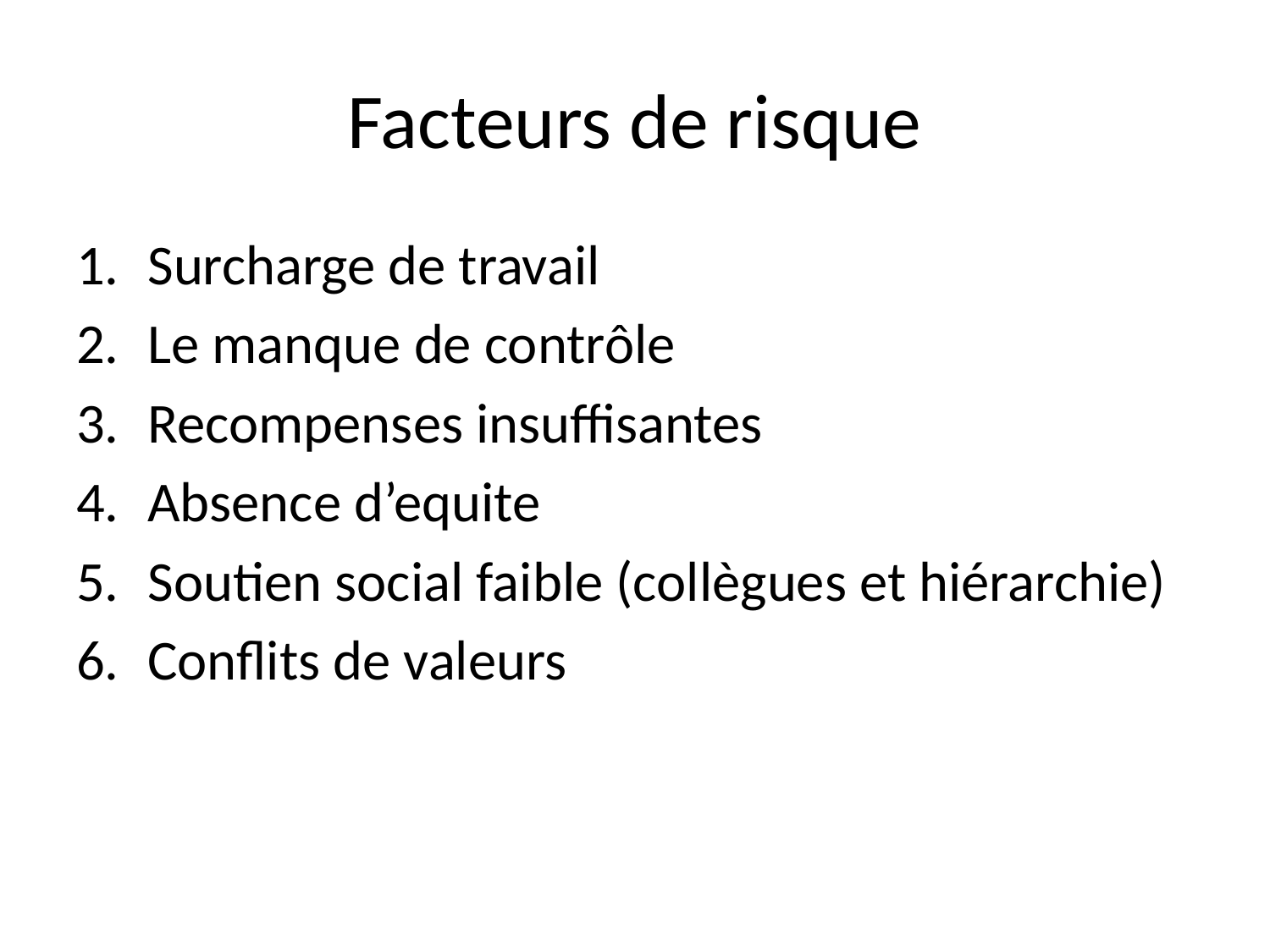

# Facteurs de risque
Surcharge de travail
Le manque de contrôle
Recompenses insuffisantes
Absence d’equite
Soutien social faible (collègues et hiérarchie)
Conflits de valeurs